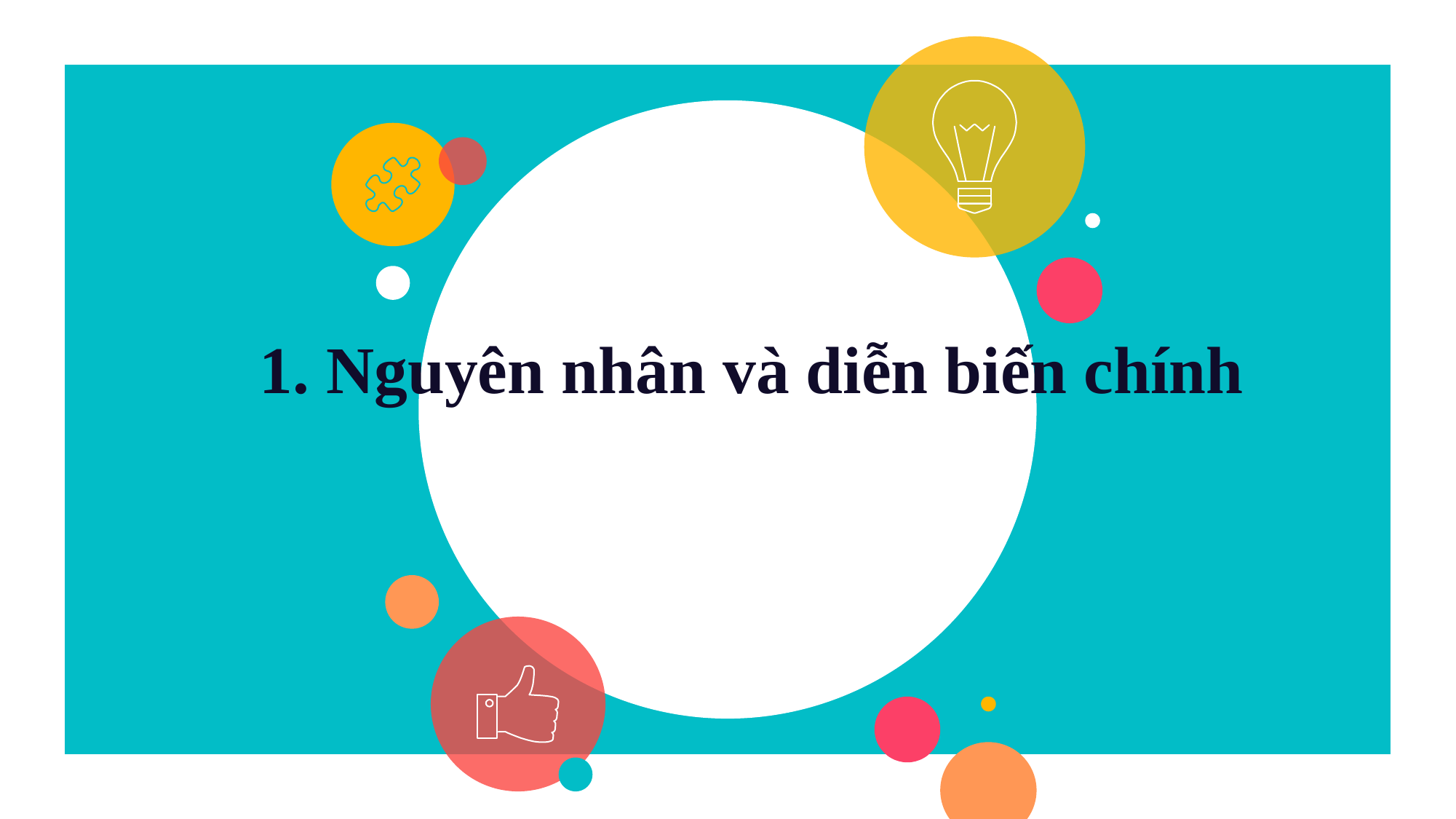

1. Nguyên nhân và diễn biến chính